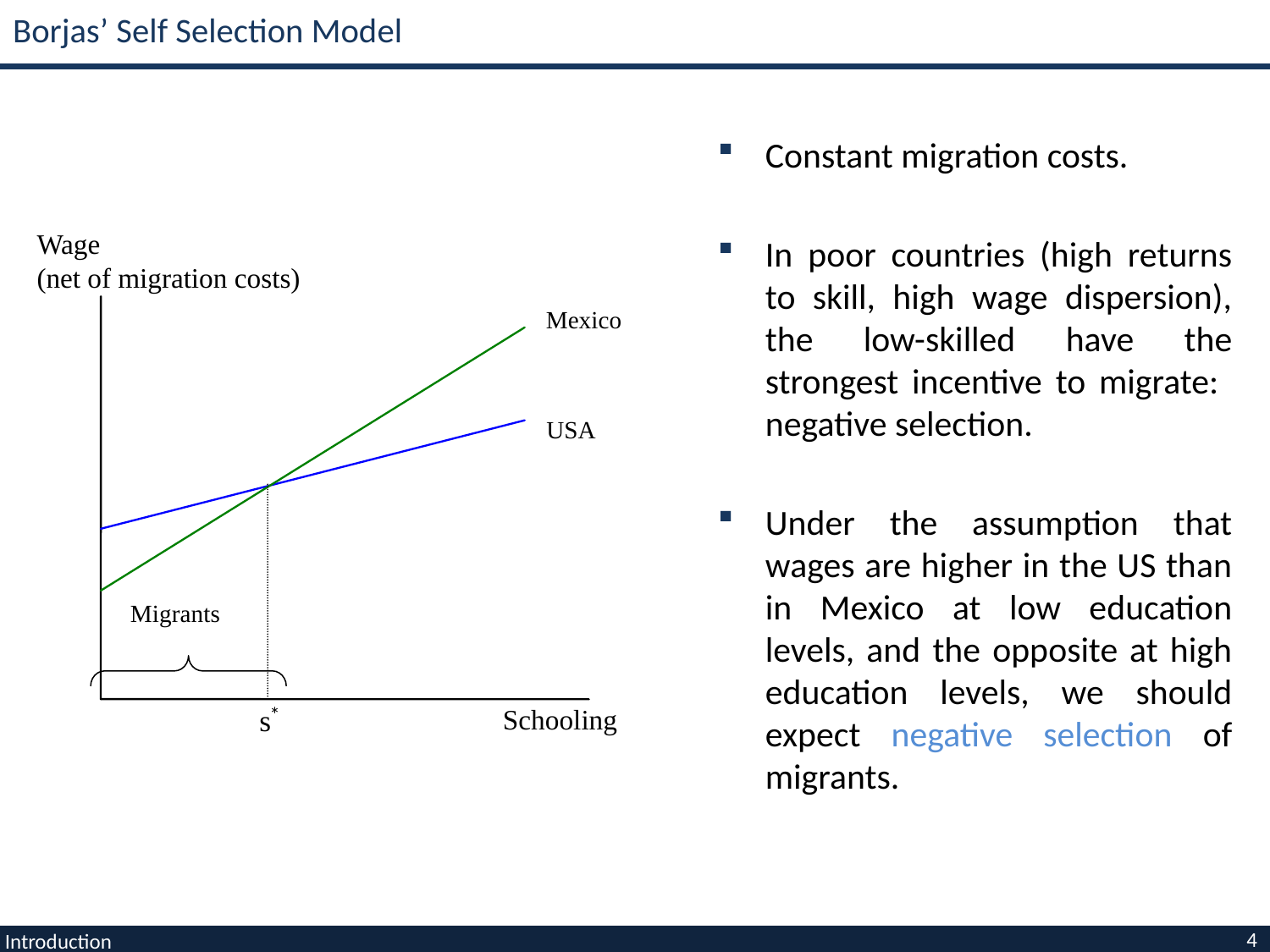

# Borjas’ Self Selection Model
Constant migration costs.

In poor countries (high returns to skill, high wage dispersion), the low-skilled have the strongest incentive to migrate:  negative selection.

Under the assumption that wages are higher in the US than in Mexico at low education levels, and the opposite at high education levels, we should expect negative selection of migrants.
Wage
(net of migration costs)

Mexico

USA

Migrants

s
*
Schooling

4
Introduction